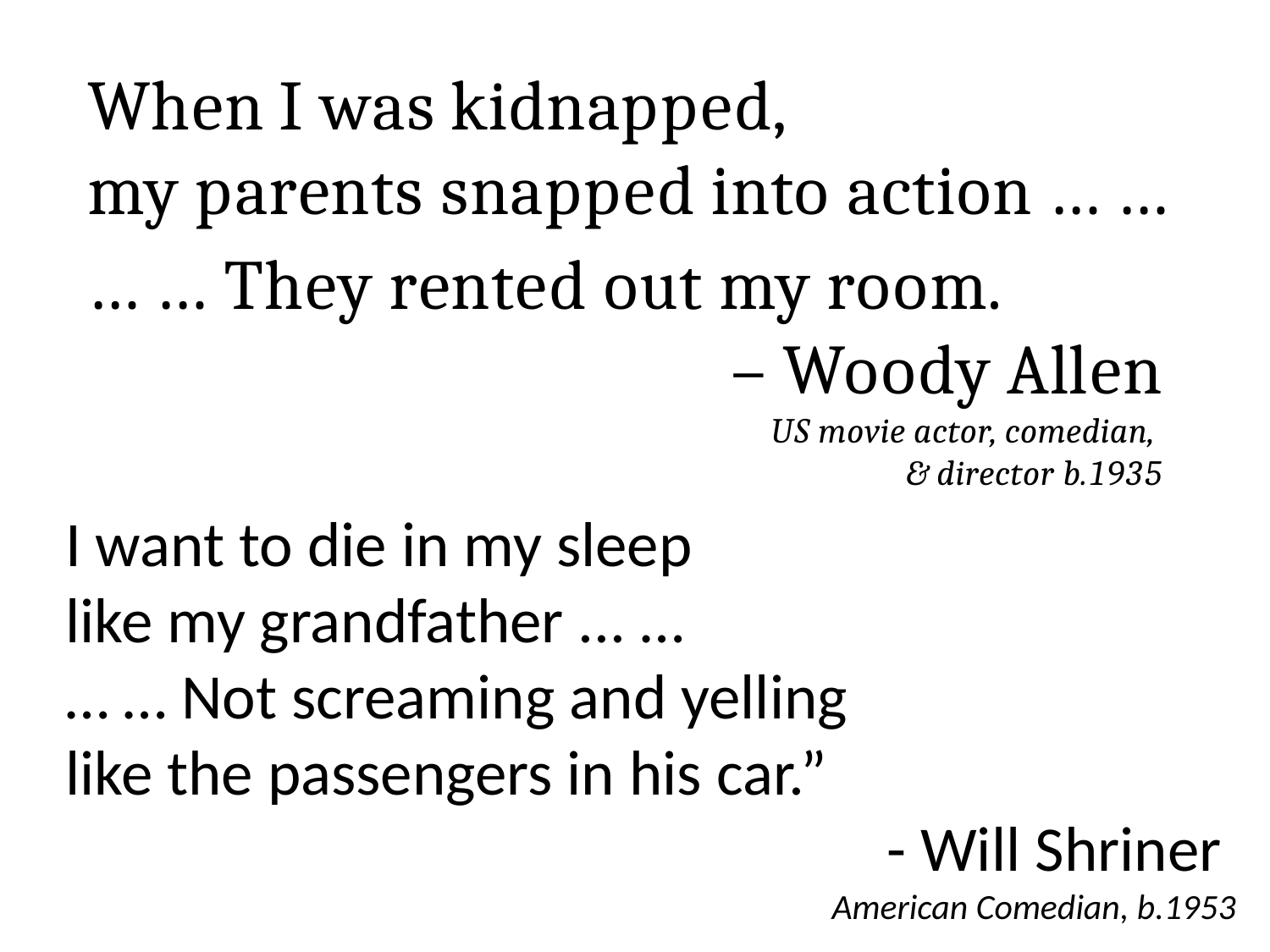

When I was kidnapped,
my parents snapped into action … …
… … They rented out my room.
– Woody Allen
US movie actor, comedian,
& director b.1935
I want to die in my sleep
like my grandfather ... …
… … Not screaming and yelling
like the passengers in his car.”
- Will Shriner
American Comedian, b.1953